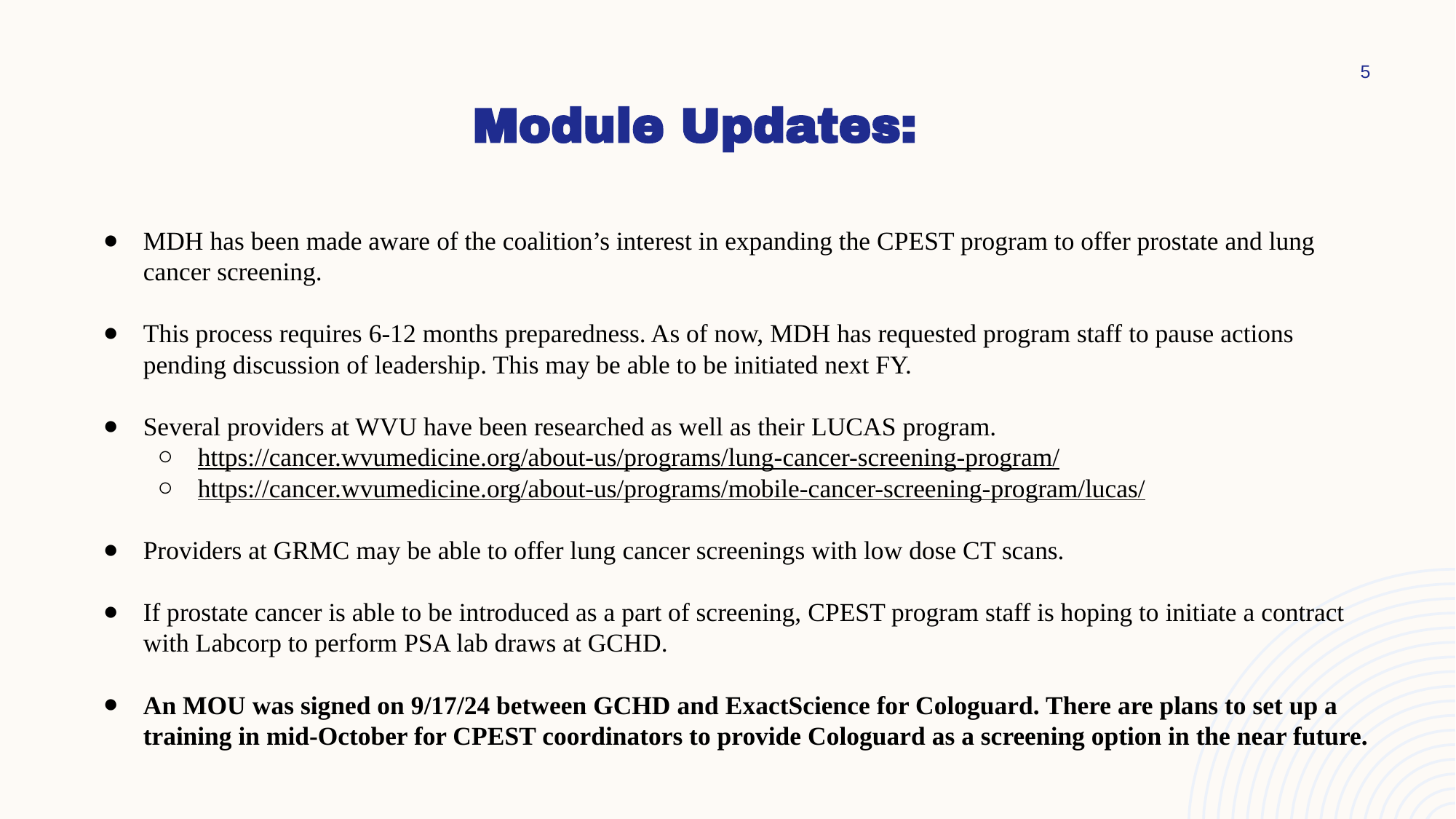

# Module Updates:
5
MDH has been made aware of the coalition’s interest in expanding the CPEST program to offer prostate and lung cancer screening.

This process requires 6-12 months preparedness. As of now, MDH has requested program staff to pause actions pending discussion of leadership. This may be able to be initiated next FY.

Several providers at WVU have been researched as well as their LUCAS program.
https://cancer.wvumedicine.org/about-us/programs/lung-cancer-screening-program/
https://cancer.wvumedicine.org/about-us/programs/mobile-cancer-screening-program/lucas/

Providers at GRMC may be able to offer lung cancer screenings with low dose CT scans.

If prostate cancer is able to be introduced as a part of screening, CPEST program staff is hoping to initiate a contract with Labcorp to perform PSA lab draws at GCHD.

An MOU was signed on 9/17/24 between GCHD and ExactScience for Cologuard. There are plans to set up a training in mid-October for CPEST coordinators to provide Cologuard as a screening option in the near future.